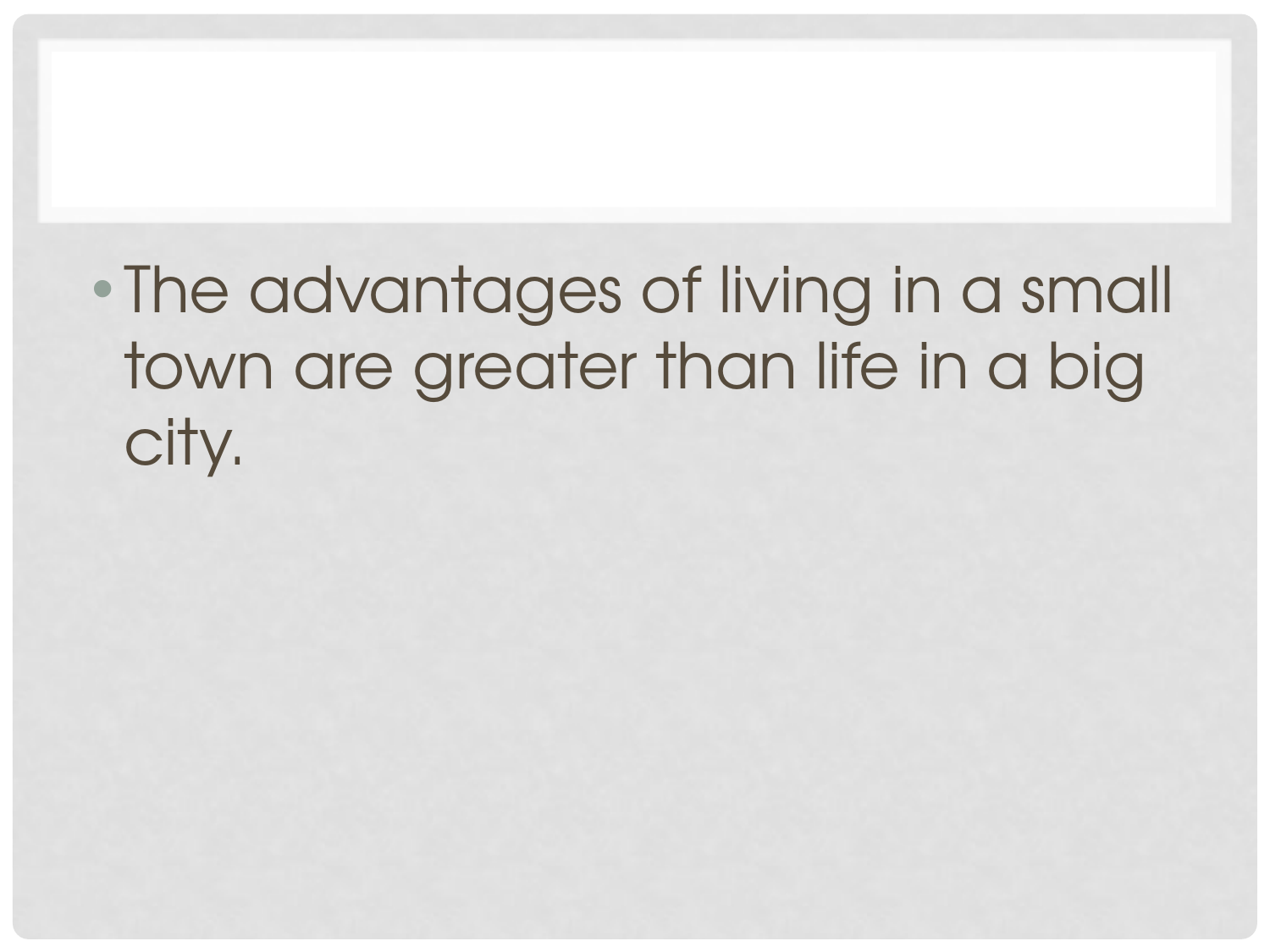

#
The advantages of living in a small town are greater than life in a big city.